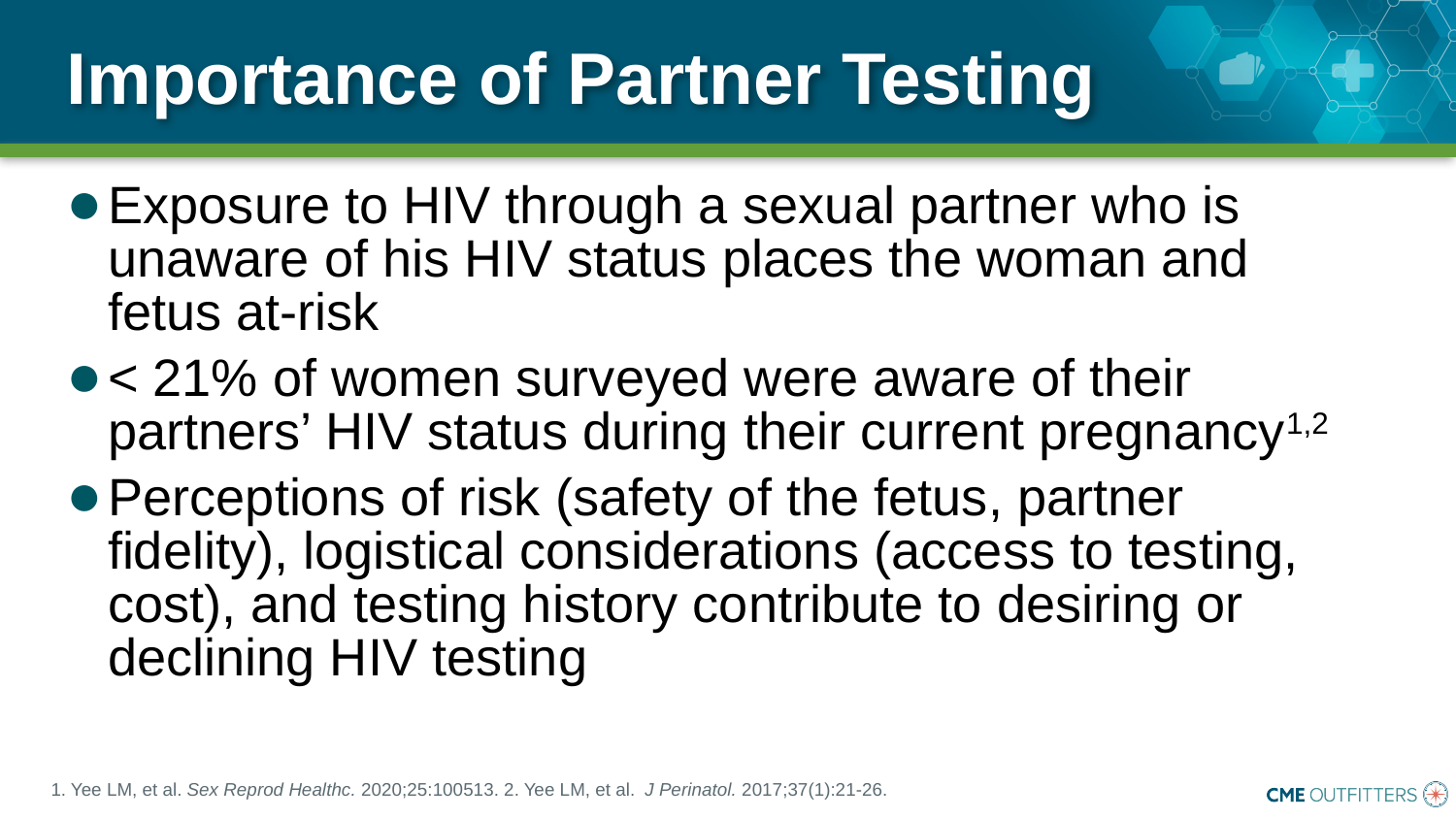

# Importance of Partner Testing
Exposure to HIV through a sexual partner who is  unaware of his HIV status places the woman and fetus at-risk
< 21% of women surveyed were aware of their partners’ HIV status during their current pregnancy1,2
Perceptions of risk (safety of the fetus, partner fidelity), logistical considerations (access to testing, cost), and testing history contribute to desiring or declining HIV testing
1. Yee LM, et al. Sex Reprod Healthc. 2020;25:100513. 2. Yee LM, et al.  J Perinatol. 2017;37(1):21-26.